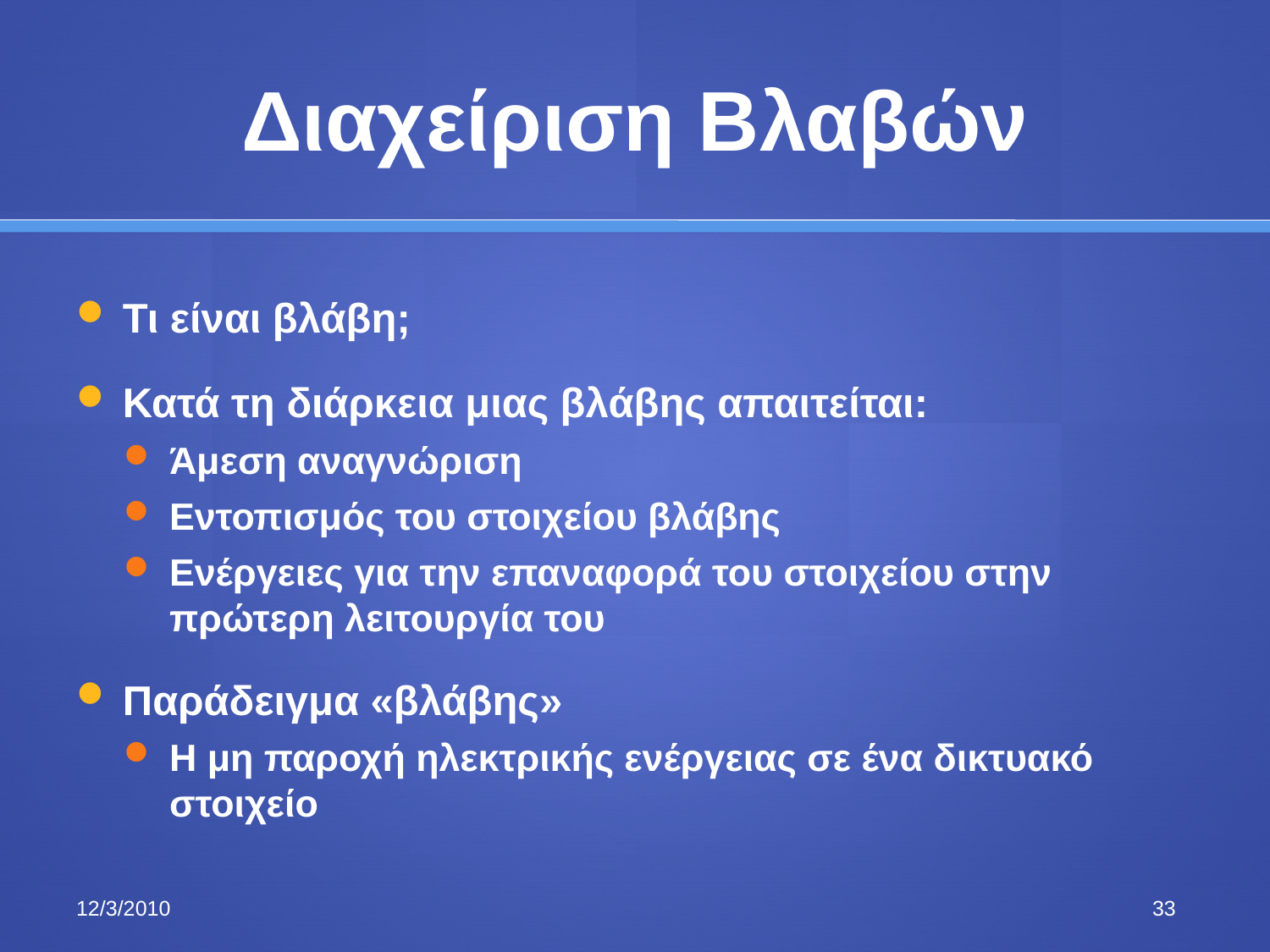

# Διαχείριση Βλαβών
Τι είναι βλάβη;
Κατά τη διάρκεια μιας βλάβης απαιτείται:
Άμεση αναγνώριση
Εντοπισμός του στοιχείου βλάβης
Ενέργειες για την επαναφορά του στοιχείου στην πρώτερη λειτουργία του
Παράδειγμα «βλάβης»
Η μη παροχή ηλεκτρικής ενέργειας σε ένα δικτυακό στοιχείο

12/3/2010
33